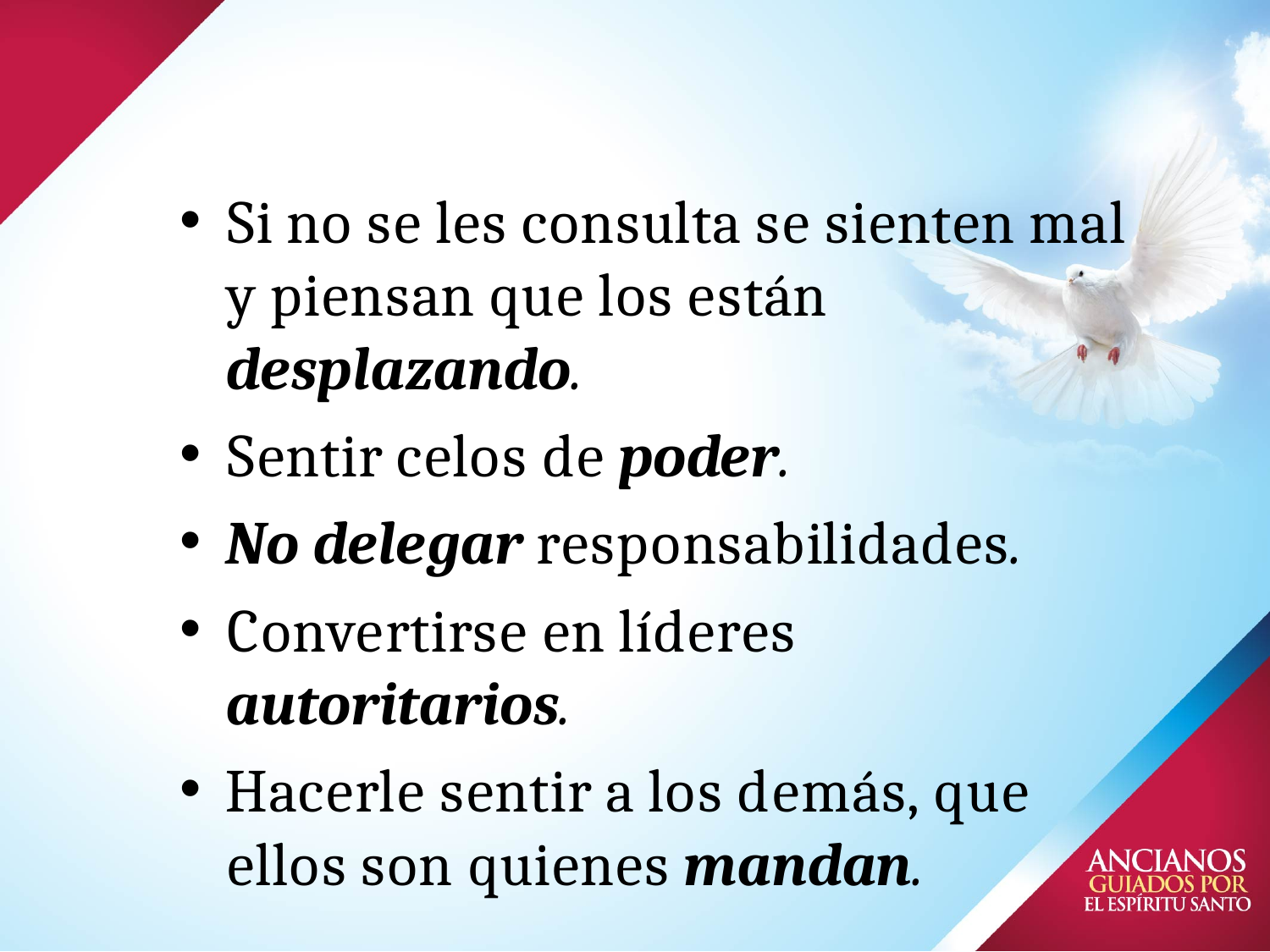

# Si no se les consulta se sienten mal y piensan que los están desplazando.
Sentir celos de poder.
No delegar responsabilidades.
Convertirse en líderes autoritarios.
Hacerle sentir a los demás, que ellos son quienes mandan.